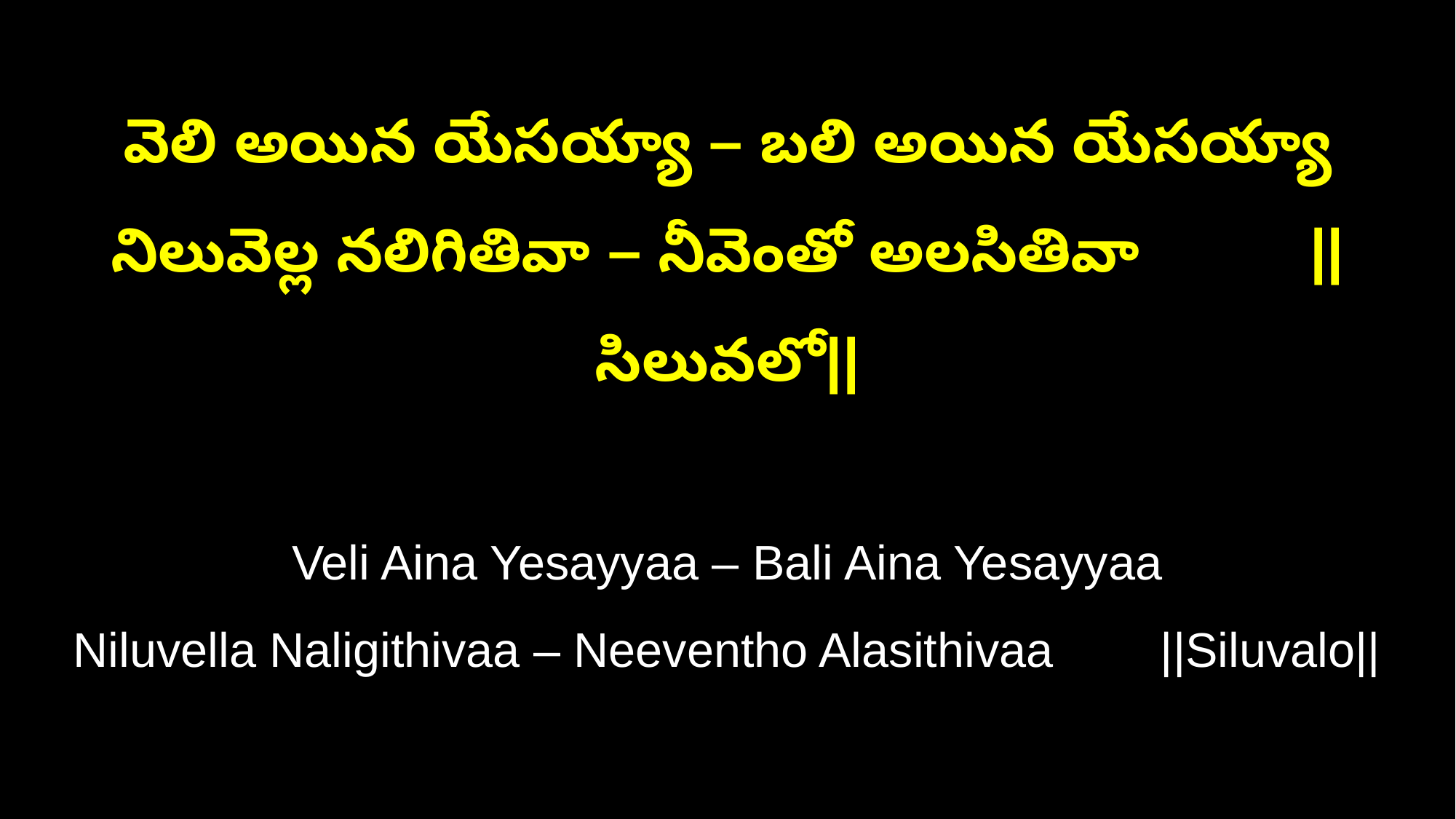

వెలి అయిన యేసయ్యా – బలి అయిన యేసయ్యా
నిలువెల్ల నలిగితివా – నీవెంతో అలసితివా          ||సిలువలో||
Veli Aina Yesayyaa – Bali Aina Yesayyaa
Niluvella Naligithivaa – Neeventho Alasithivaa        ||Siluvalo||